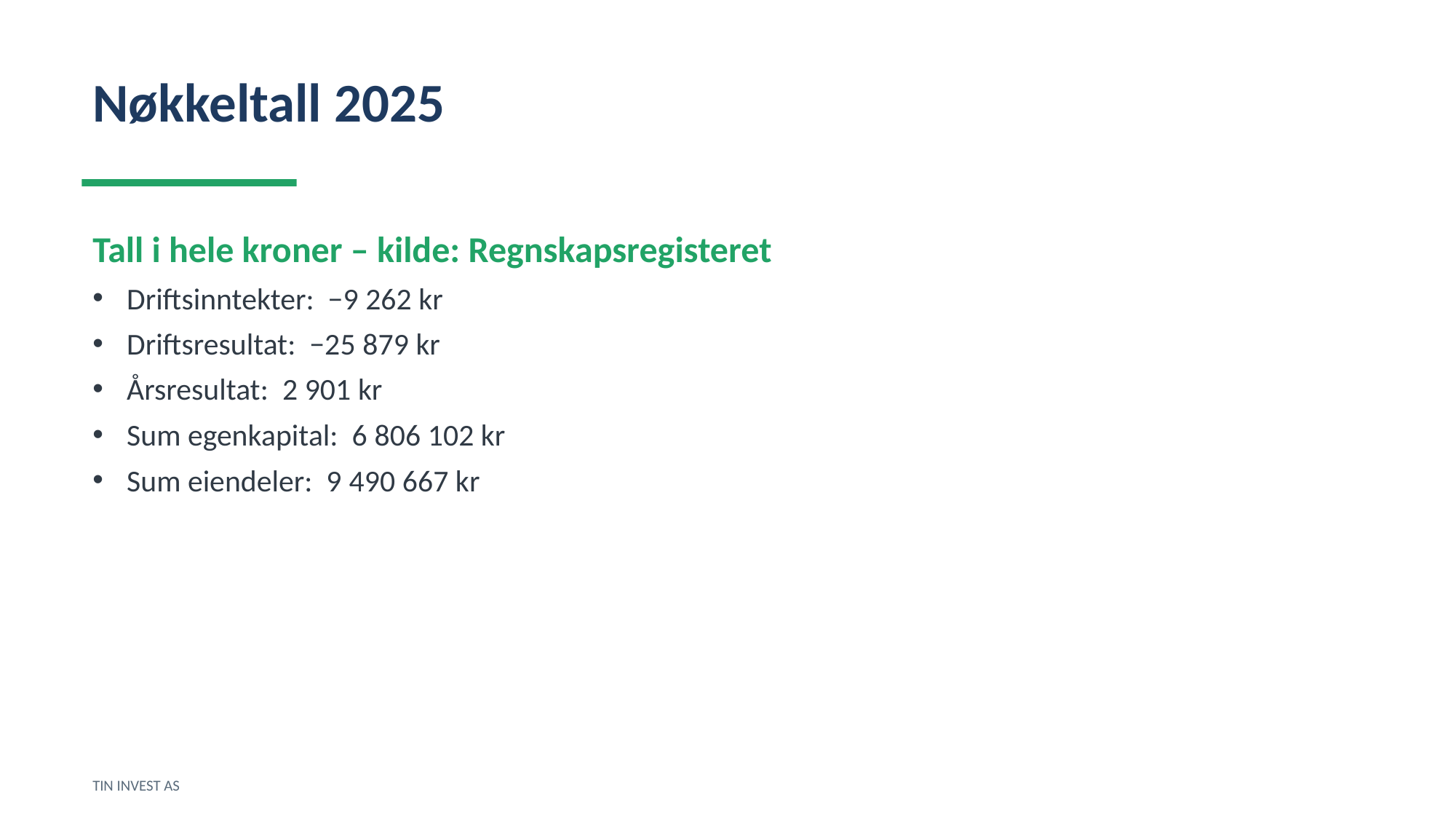

Nøkkeltall 2025

Tall i hele kroner – kilde: Regnskapsregisteret
Driftsinntekter:  −9 262 kr
Driftsresultat:  −25 879 kr
Årsresultat:  2 901 kr
Sum egenkapital:  6 806 102 kr
Sum eiendeler:  9 490 667 kr
TIN INVEST AS